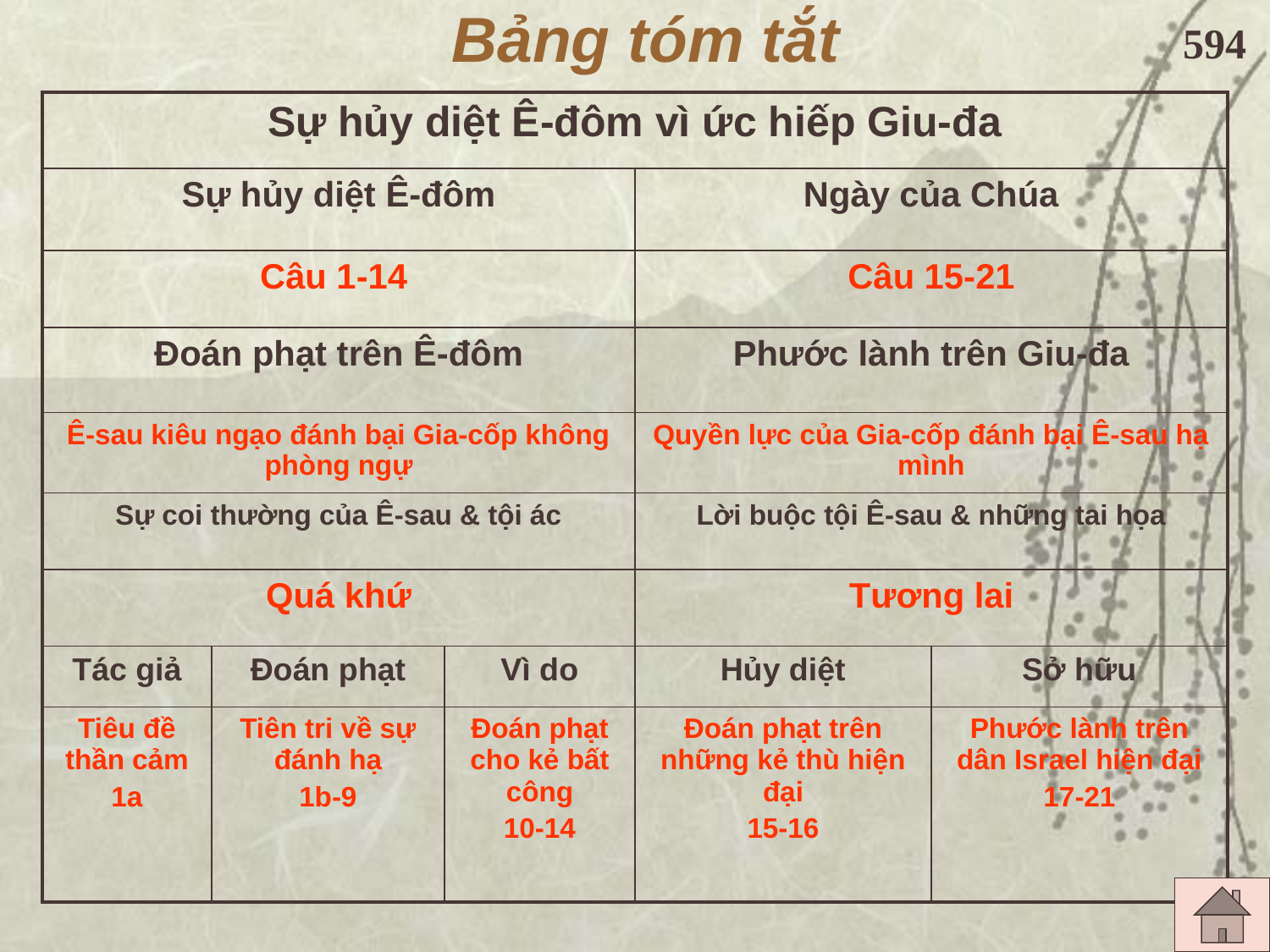

# Bảng tóm tắt
594
| Sự hủy diệt Ê-đôm vì ức hiếp Giu-đa |  |  |  |  |
| --- | --- | --- | --- | --- |
| Sự hủy diệt Ê-đôm |  |  | Ngày của Chúa |  |
| Câu 1-14 |  |  | Câu 15-21 |  |
| Đoán phạt trên Ê-đôm |  |  | Phước lành trên Giu-đa |  |
| Ê-sau kiêu ngạo đánh bại Gia-cốp không phòng ngự |  |  | Quyền lực của Gia-cốp đánh bại Ê-sau hạ mình |  |
| Sự coi thường của Ê-sau & tội ác |  |  | Lời buộc tội Ê-sau & những tai họa |  |
| Quá khứ |  |  | Tương lai |  |
| Tác giả | Đoán phạt | Vì do | Hủy diệt | Sở hữu |
| Tiêu đề thần cảm 1a | Tiên tri về sự đánh hạ 1b-9 | Đoán phạt cho kẻ bất công 10-14 | Đoán phạt trên những kẻ thù hiện đại 15-16 | Phước lành trên dân Israel hiện đại 17-21 |